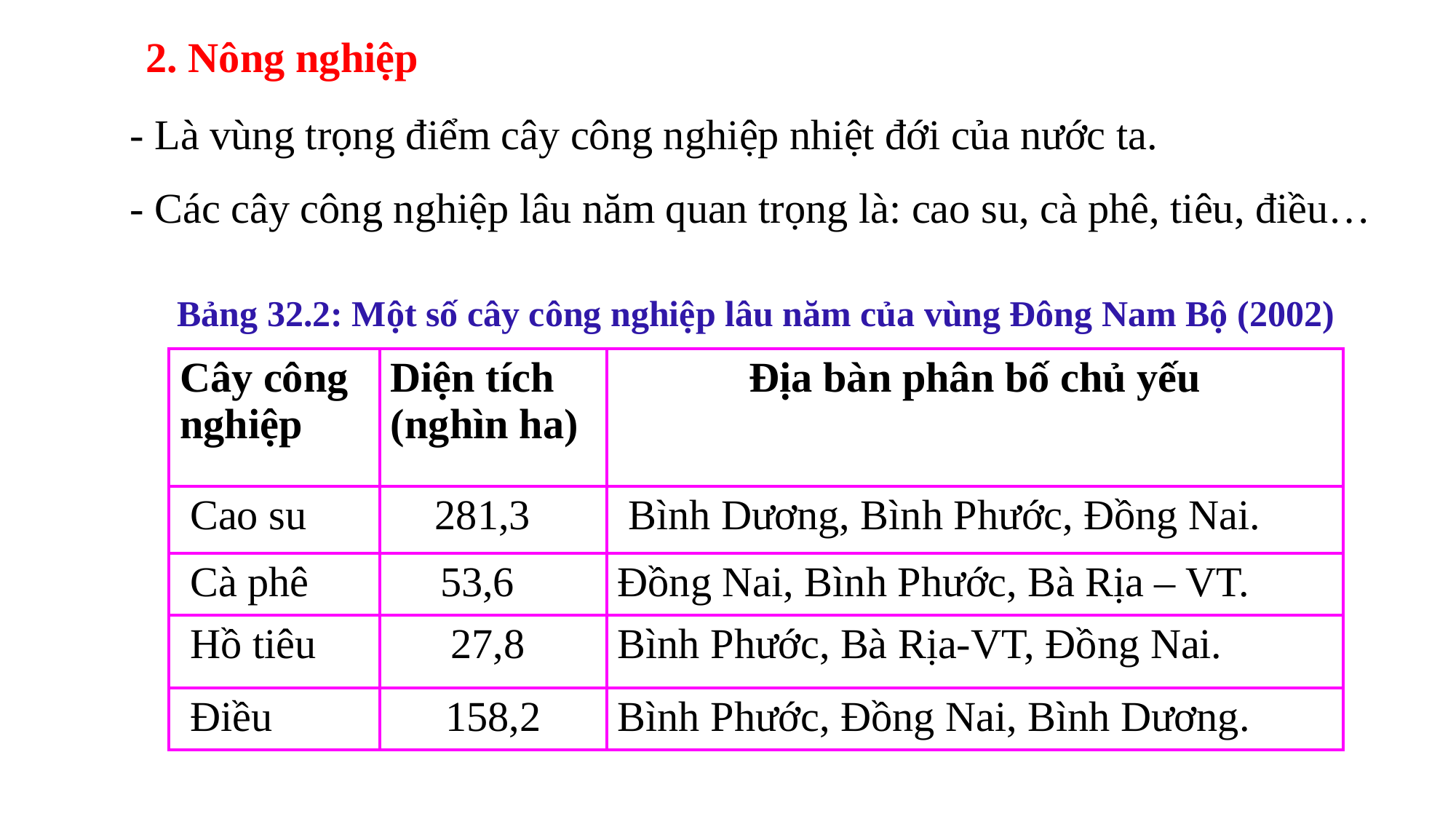

2. Nông nghiệp
- Là vùng trọng điểm cây công nghiệp nhiệt đới của nước ta.
- Các cây công nghiệp lâu năm quan trọng là: cao su, cà phê, tiêu, điều…
Bảng 32.2: Một số cây công nghiệp lâu năm của vùng Đông Nam Bộ (2002)
| Cây công nghiệp | Diện tích (nghìn ha) | Địa bàn phân bố chủ yếu |
| --- | --- | --- |
| Cao su | 281,3 | Bình Dương, Bình Phước, Đồng Nai. |
| Cà phê | 53,6 | Đồng Nai, Bình Phước, Bà Rịa – VT. |
| Hồ tiêu | 27,8 | Bình Phước, Bà Rịa-VT, Đồng Nai. |
| Điều | 158,2 | Bình Phước, Đồng Nai, Bình Dương. |